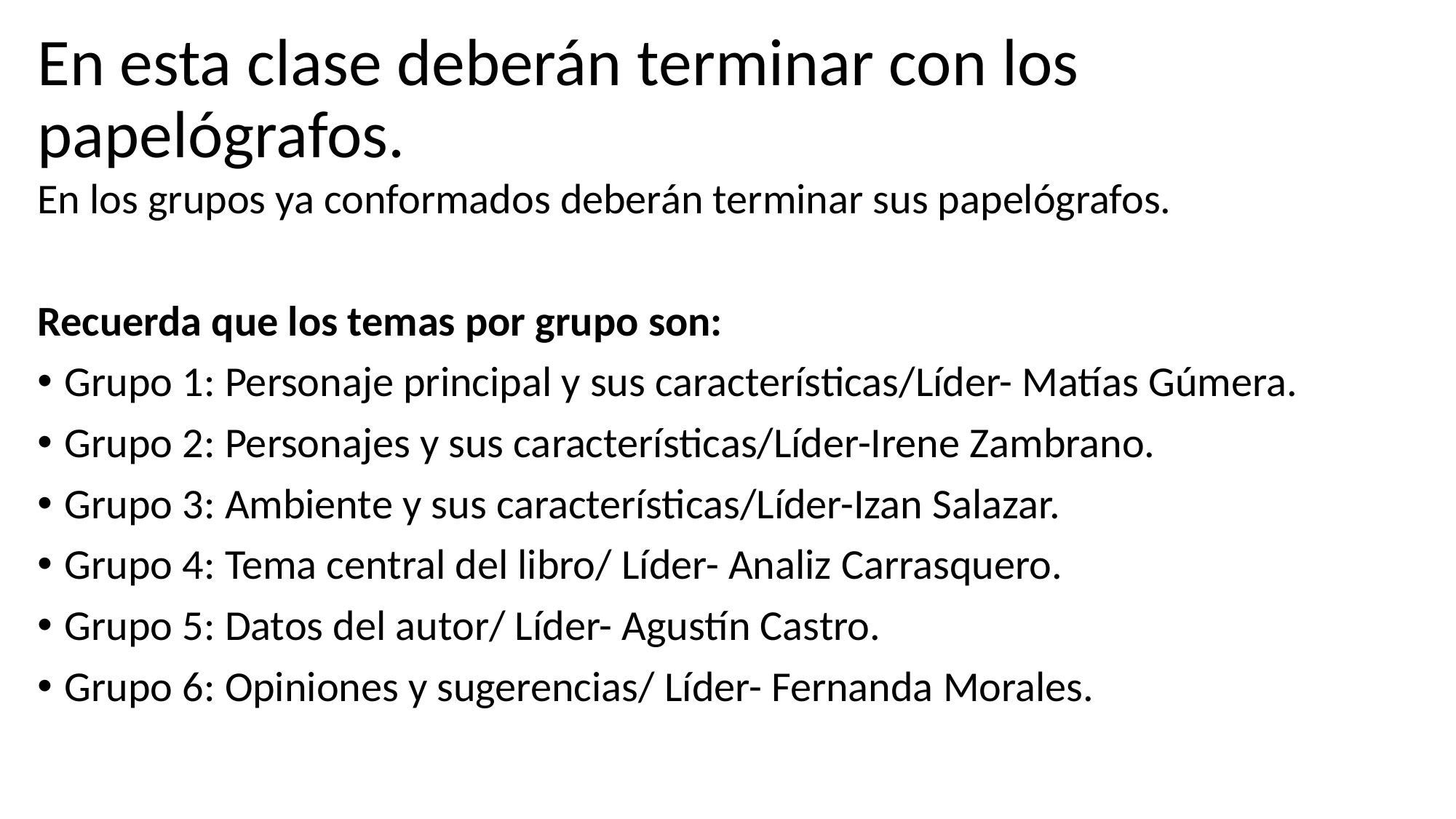

# En esta clase deberán terminar con los papelógrafos.
En los grupos ya conformados deberán terminar sus papelógrafos.

Recuerda que los temas por grupo son:
Grupo 1: Personaje principal y sus características/Líder- Matías Gúmera.
Grupo 2: Personajes y sus características/Líder-Irene Zambrano.
Grupo 3: Ambiente y sus características/Líder-Izan Salazar.
Grupo 4: Tema central del libro/ Líder- Analiz Carrasquero.
Grupo 5: Datos del autor/ Líder- Agustín Castro.
Grupo 6: Opiniones y sugerencias/ Líder- Fernanda Morales.